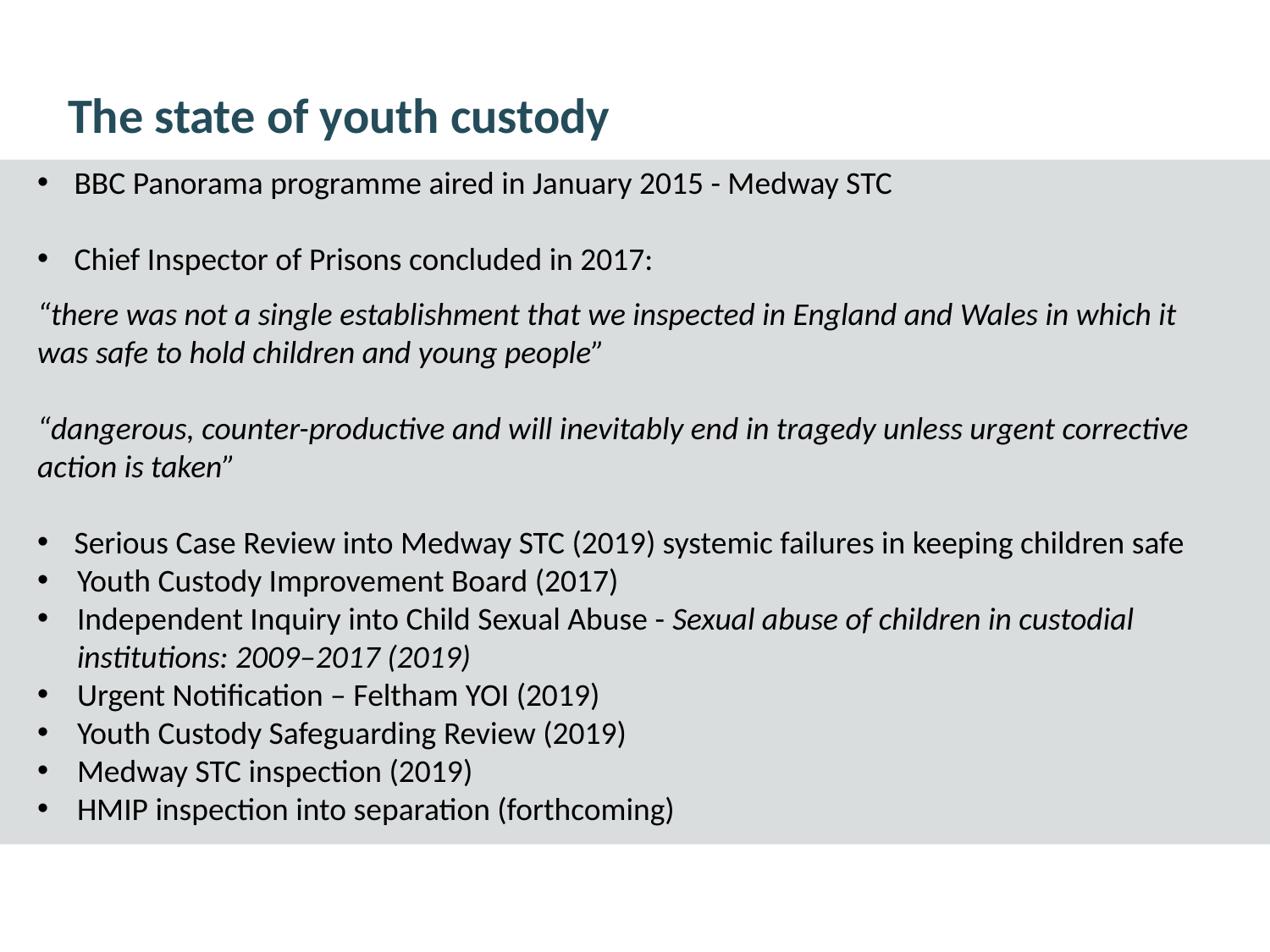

# The state of youth custody
BBC Panorama programme aired in January 2015 - Medway STC

Chief Inspector of Prisons concluded in 2017:

“there was not a single establishment that we inspected in England and Wales in which it was safe to hold children and young people”

“dangerous, counter-productive and will inevitably end in tragedy unless urgent corrective action is taken”

Serious Case Review into Medway STC (2019) systemic failures in keeping children safe
Youth Custody Improvement Board (2017)
Independent Inquiry into Child Sexual Abuse - Sexual abuse of children in custodial institutions: 2009–2017 (2019)
Urgent Notification – Feltham YOI (2019)
Youth Custody Safeguarding Review (2019)
Medway STC inspection (2019)
HMIP inspection into separation (forthcoming)